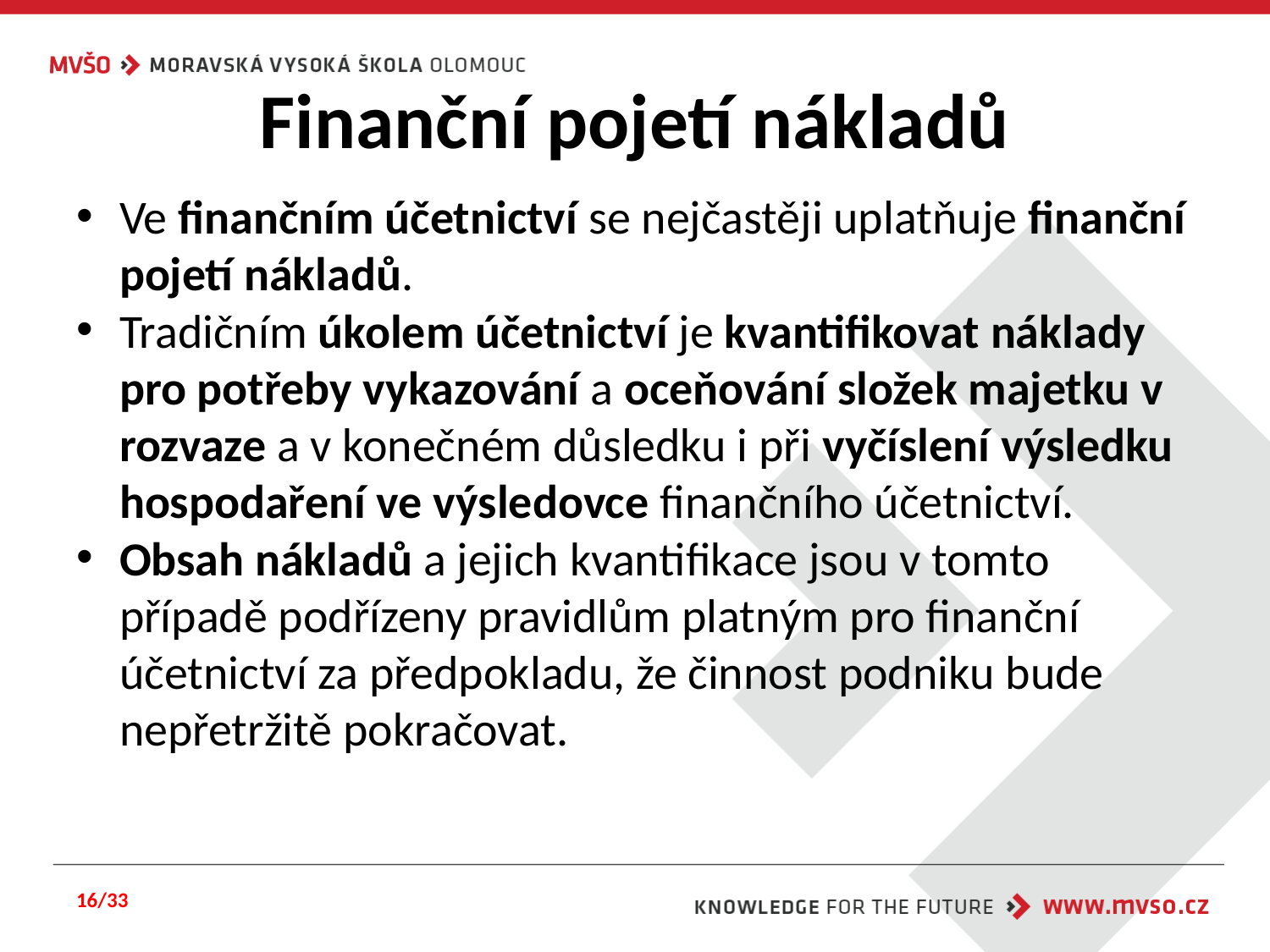

# Finanční pojetí nákladů
Ve finančním účetnictví se nejčastěji uplatňuje finanční pojetí nákladů.
Tradičním úkolem účetnictví je kvantifikovat náklady pro potřeby vykazování a oceňování složek majetku v rozvaze a v konečném důsledku i při vyčíslení výsledku hospodaření ve výsledovce finančního účetnictví.
Obsah nákladů a jejich kvantifikace jsou v tomto případě podřízeny pravidlům platným pro finanční účetnictví za předpokladu, že činnost podniku bude nepřetržitě pokračovat.
16/33